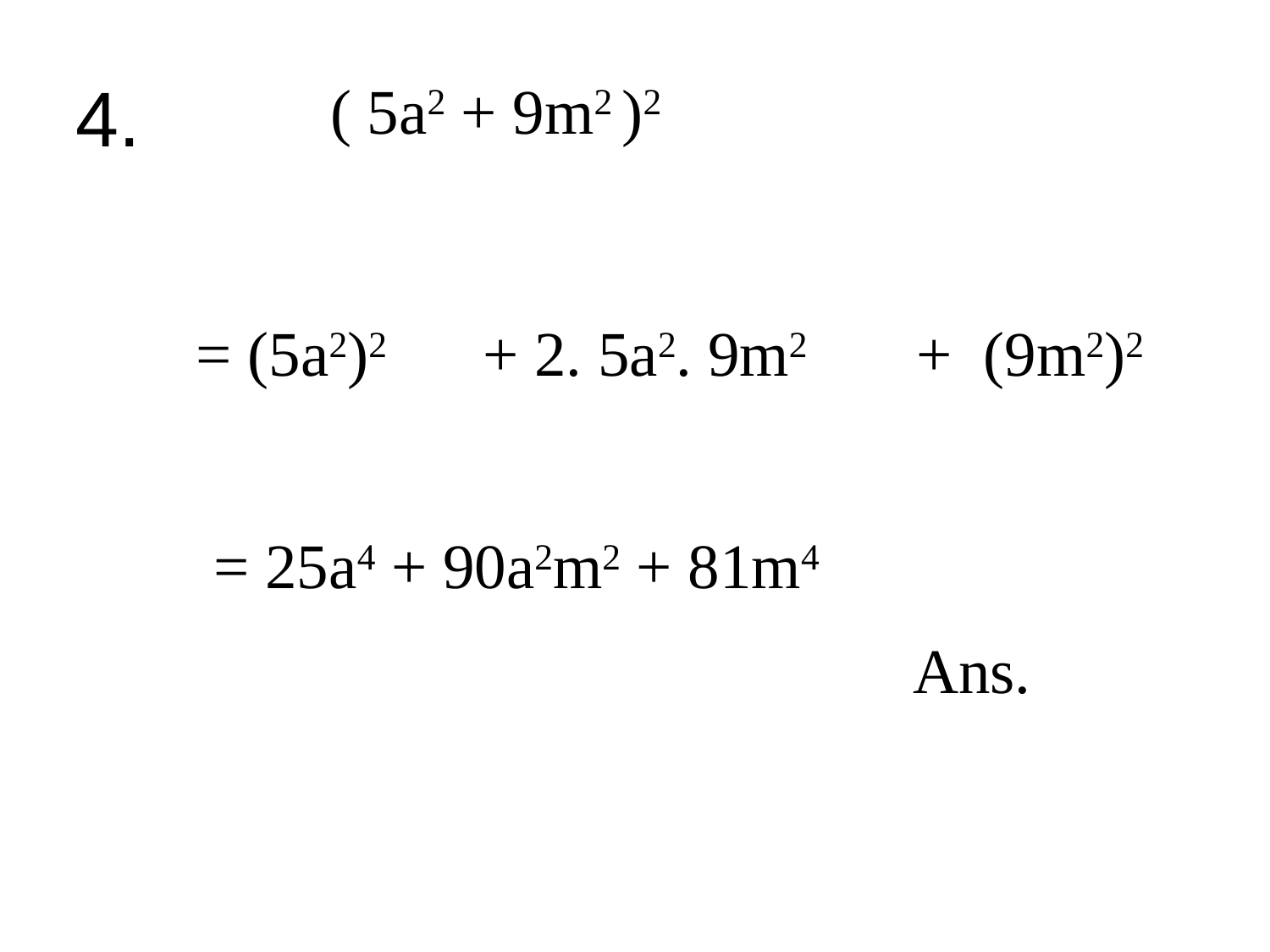

4.
( 5a2 + 9m2 )2
= (5a2)2
+ 2. 5a2. 9m2
+  (9m2)2
= 25a4 + 90a2m2 + 81m4
Ans.